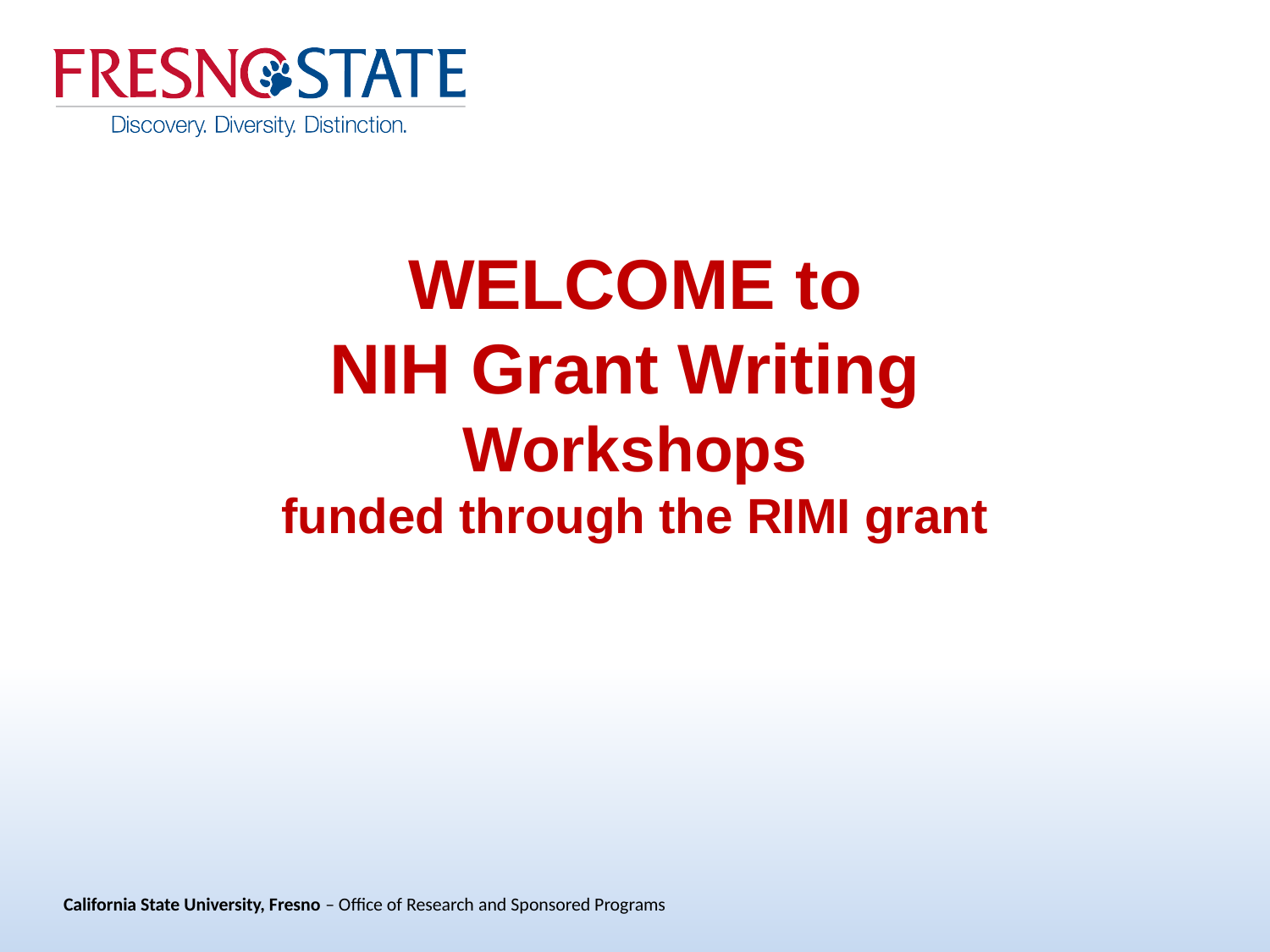

# WELCOME to NIH Grant Writing Workshops funded through the RIMI grant